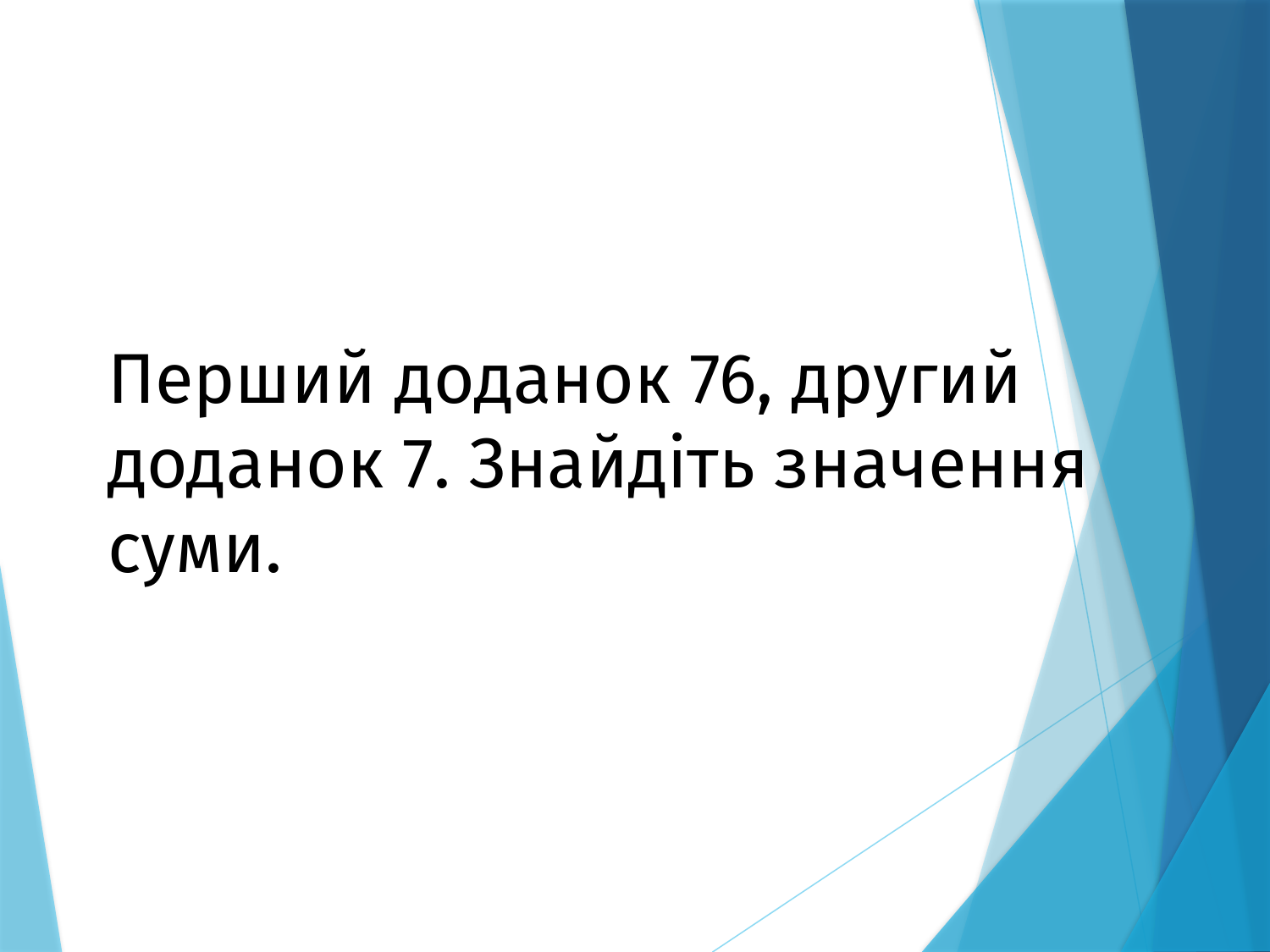

Перший доданок 76, другий доданок 7. Знайдіть значення суми.